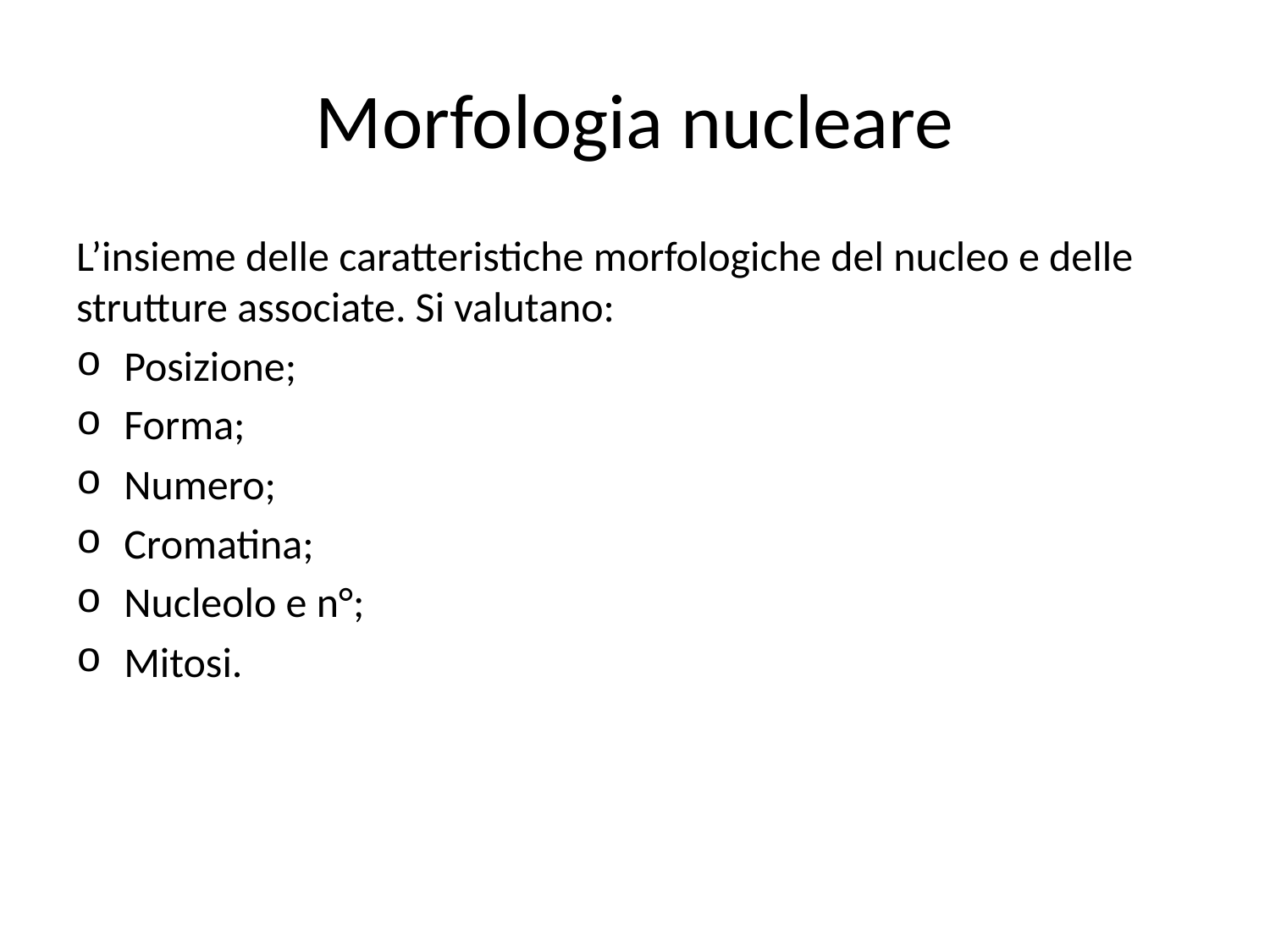

# Morfologia nucleare
L’insieme delle caratteristiche morfologiche del nucleo e delle  strutture associate. Si valutano:
Posizione;
Forma;
Numero;
Cromatina;
Nucleolo e n°;
Mitosi.